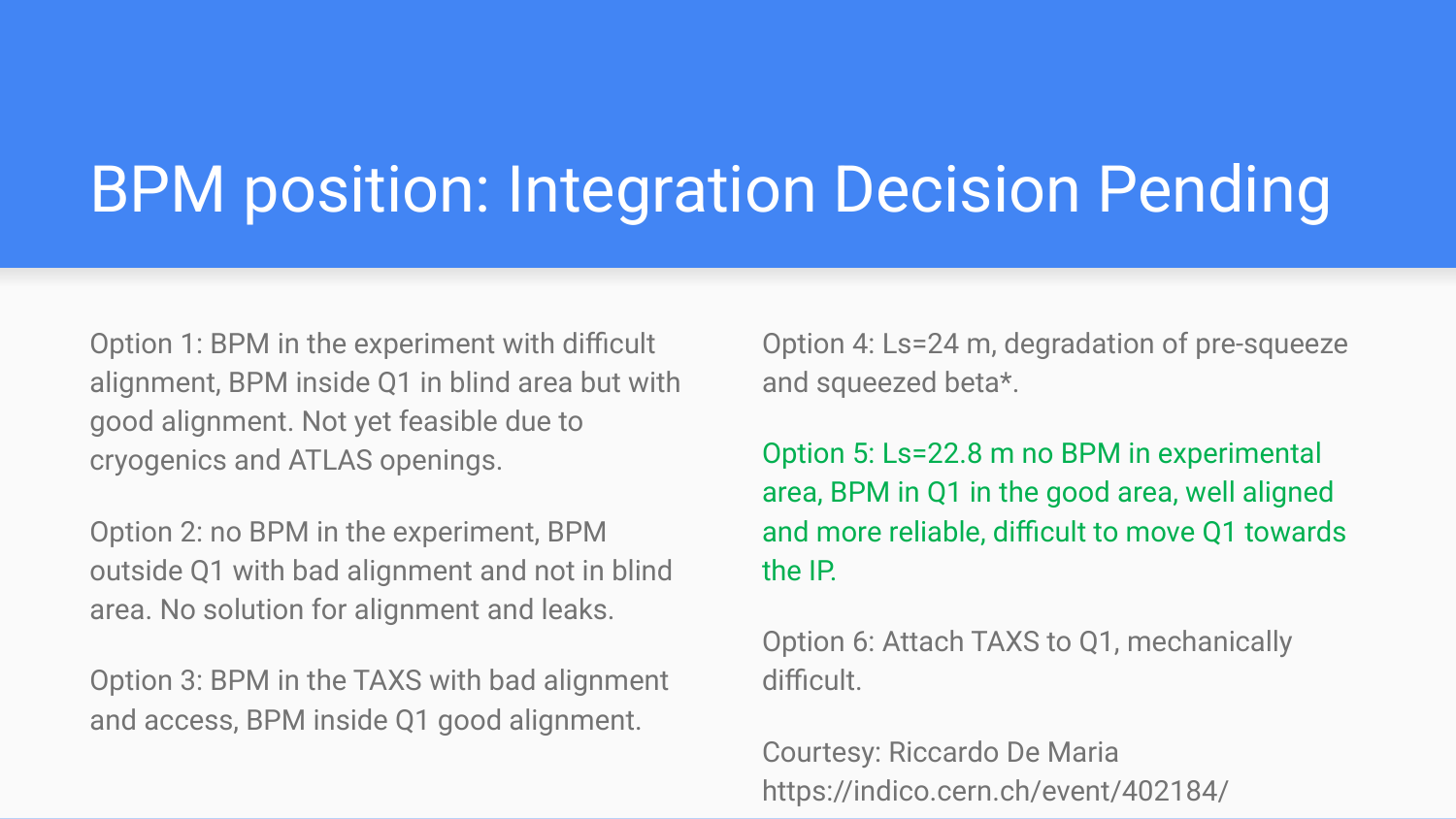

# BPM position: Integration Decision Pending
Option 1: BPM in the experiment with difficult alignment, BPM inside Q1 in blind area but with good alignment. Not yet feasible due to cryogenics and ATLAS openings.
Option 2: no BPM in the experiment, BPM outside Q1 with bad alignment and not in blind area. No solution for alignment and leaks.
Option 3: BPM in the TAXS with bad alignment and access, BPM inside Q1 good alignment.
Option 4: Ls=24 m, degradation of pre-squeeze and squeezed beta*.
Option 5: Ls=22.8 m no BPM in experimental area, BPM in Q1 in the good area, well aligned and more reliable, difficult to move Q1 towards the IP.
Option 6: Attach TAXS to Q1, mechanically difficult.
Courtesy: Riccardo De Maria https://indico.cern.ch/event/402184/